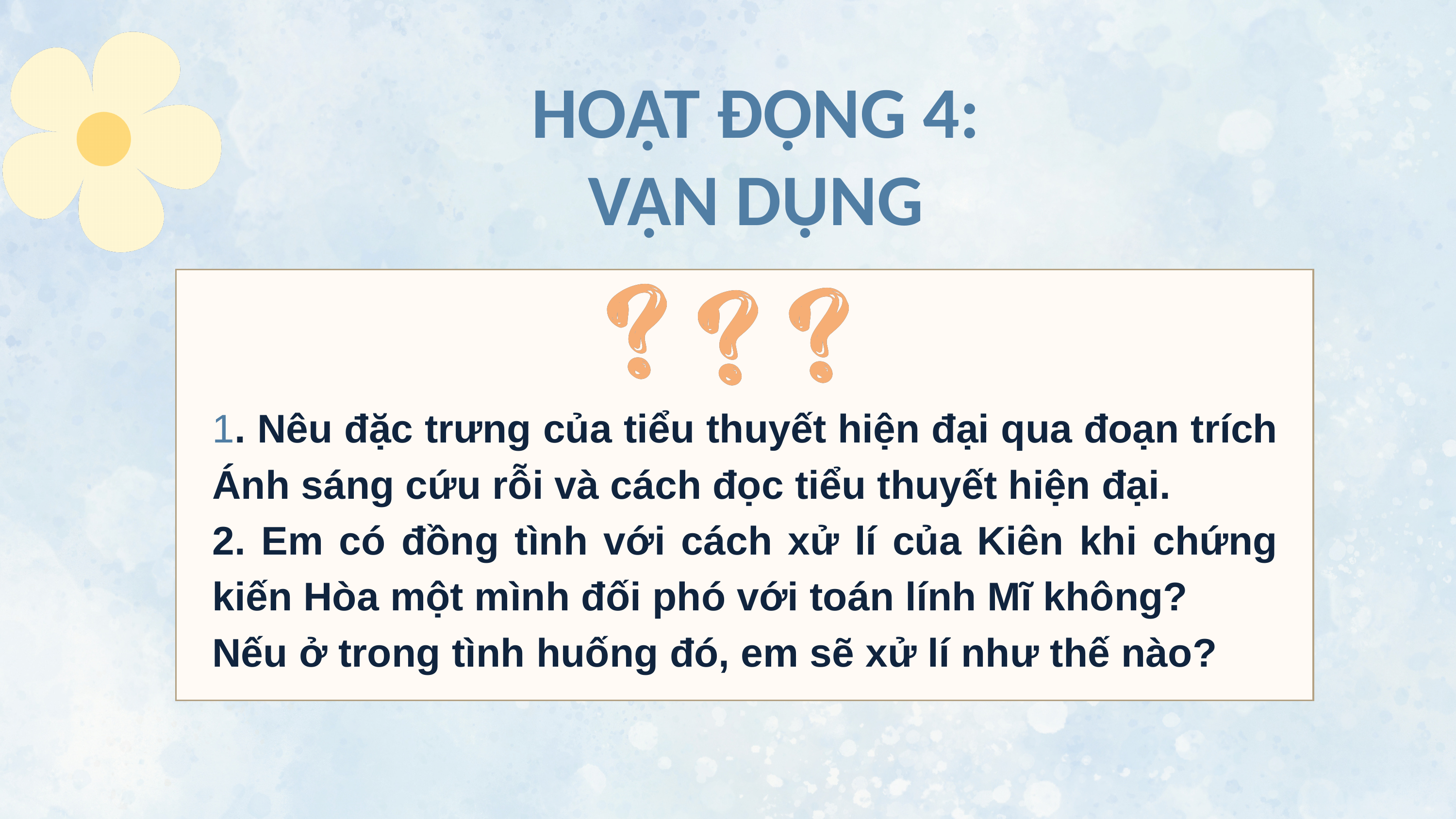

HOẠT ĐỘNG 4:
VẬN DỤNG

1. Nêu đặc trưng của tiểu thuyết hiện đại qua đoạn trích Ánh sáng cứu rỗi và cách đọc tiểu thuyết hiện đại.
2. Em có đồng tình với cách xử lí của Kiên khi chứng kiến Hòa một mình đối phó với toán lính Mĩ không?
Nếu ở trong tình huống đó, em sẽ xử lí như thế nào?